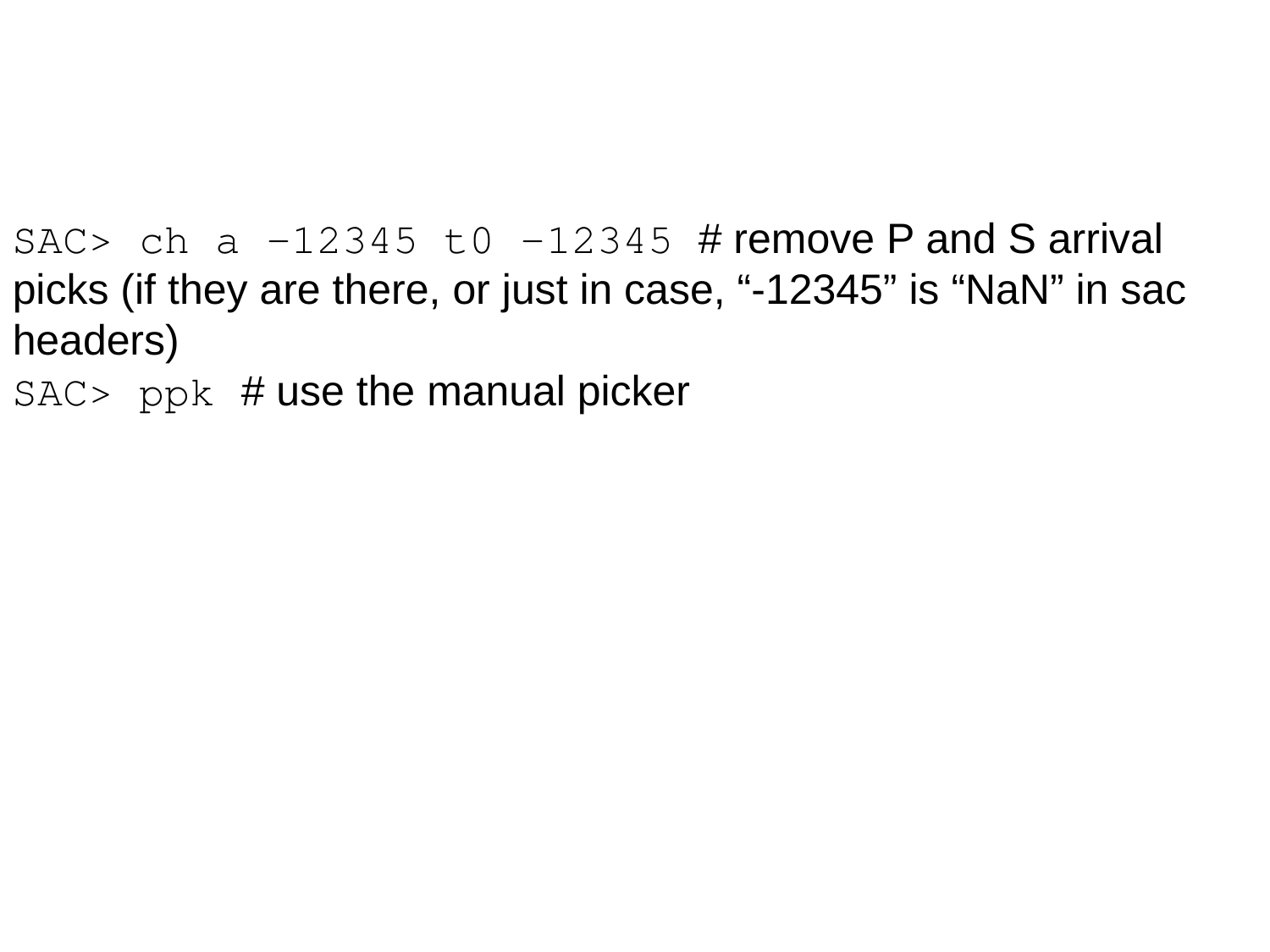

SAC> ch a -12345 t0 -12345 # remove P and S arrival picks (if they are there, or just in case, “-12345” is “NaN” in sac headers)
SAC> ppk # use the manual picker